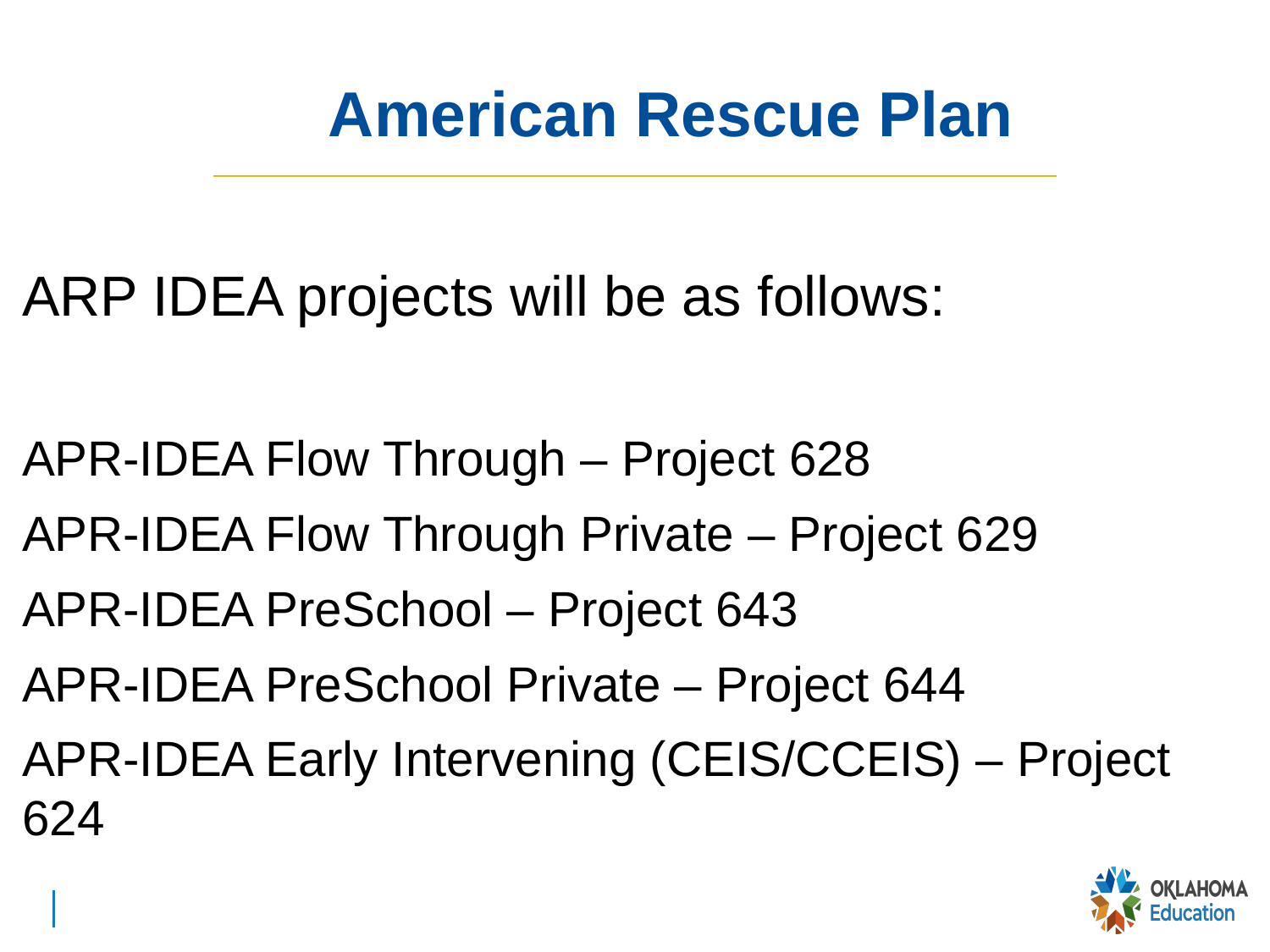

# American Rescue Plan
ARP IDEA projects will be as follows:

APR-IDEA Flow Through – Project 628
APR-IDEA Flow Through Private – Project 629
APR-IDEA PreSchool – Project 643
APR-IDEA PreSchool Private – Project 644
APR-IDEA Early Intervening (CEIS/CCEIS) – Project 624